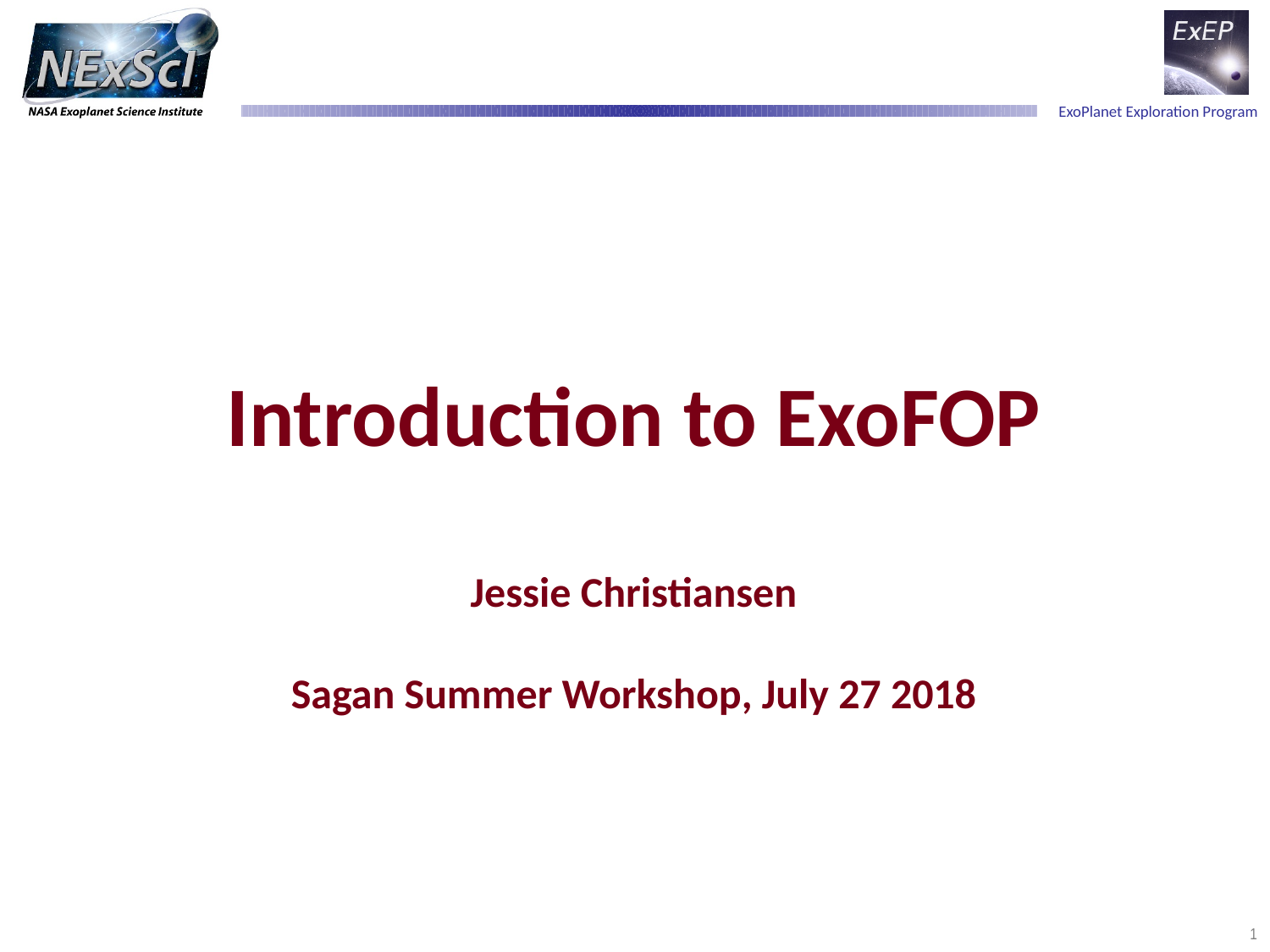

# Introduction to ExoFOP Jessie Christiansen Sagan Summer Workshop, July 27 2018
1